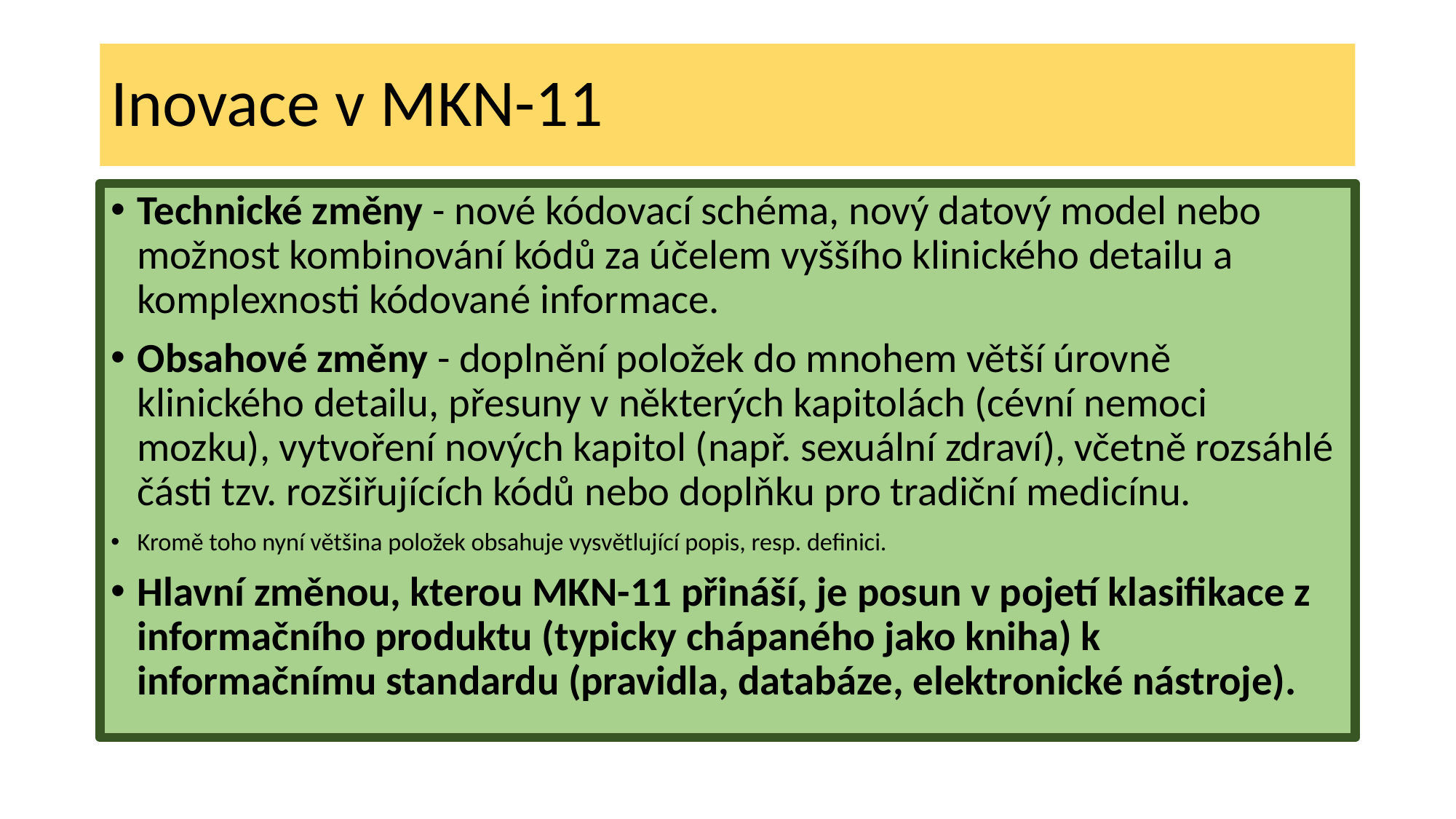

# Inovace v MKN-11
Technické změny - nové kódovací schéma, nový datový model nebo možnost kombinování kódů za účelem vyššího klinického detailu a komplexnosti kódované informace.
Obsahové změny - doplnění položek do mnohem větší úrovně klinického detailu, přesuny v některých kapitolách (cévní nemoci mozku), vytvoření nových kapitol (např. sexuální zdraví), včetně rozsáhlé části tzv. rozšiřujících kódů nebo doplňku pro tradiční medicínu.
Kromě toho nyní většina položek obsahuje vysvětlující popis, resp. definici.
Hlavní změnou, kterou MKN-11 přináší, je posun v pojetí klasifikace z informačního produktu (typicky chápaného jako kniha) k informačnímu standardu (pravidla, databáze, elektronické nástroje).